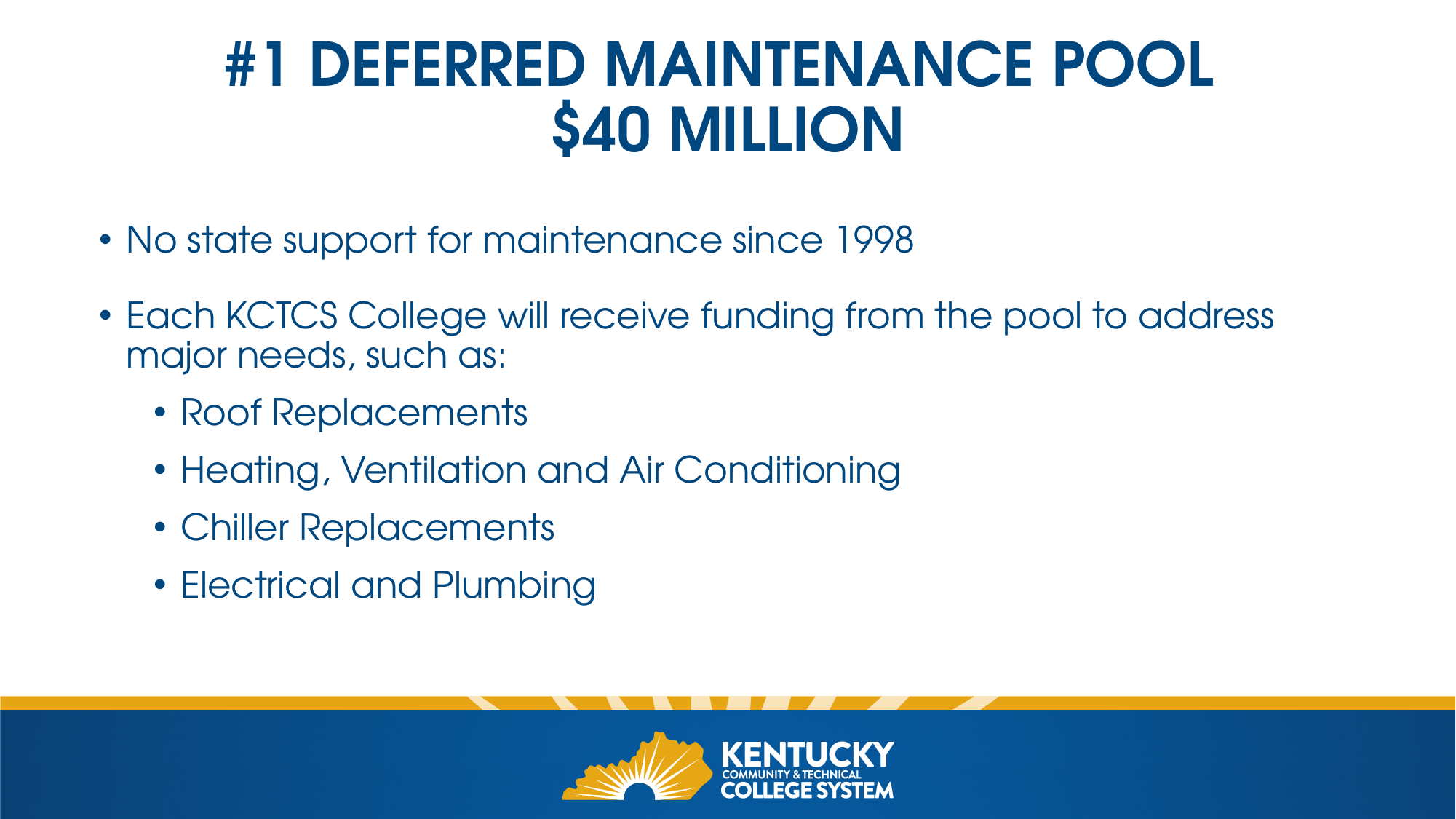

# #1 Deferred maintenance pool $40 million

No state support for maintenance since 1998
Each KCTCS College will receive funding from the pool to address major needs, such as:
Roof Replacements
Heating, Ventilation and Air Conditioning
Chiller Replacements
Electrical and Plumbing